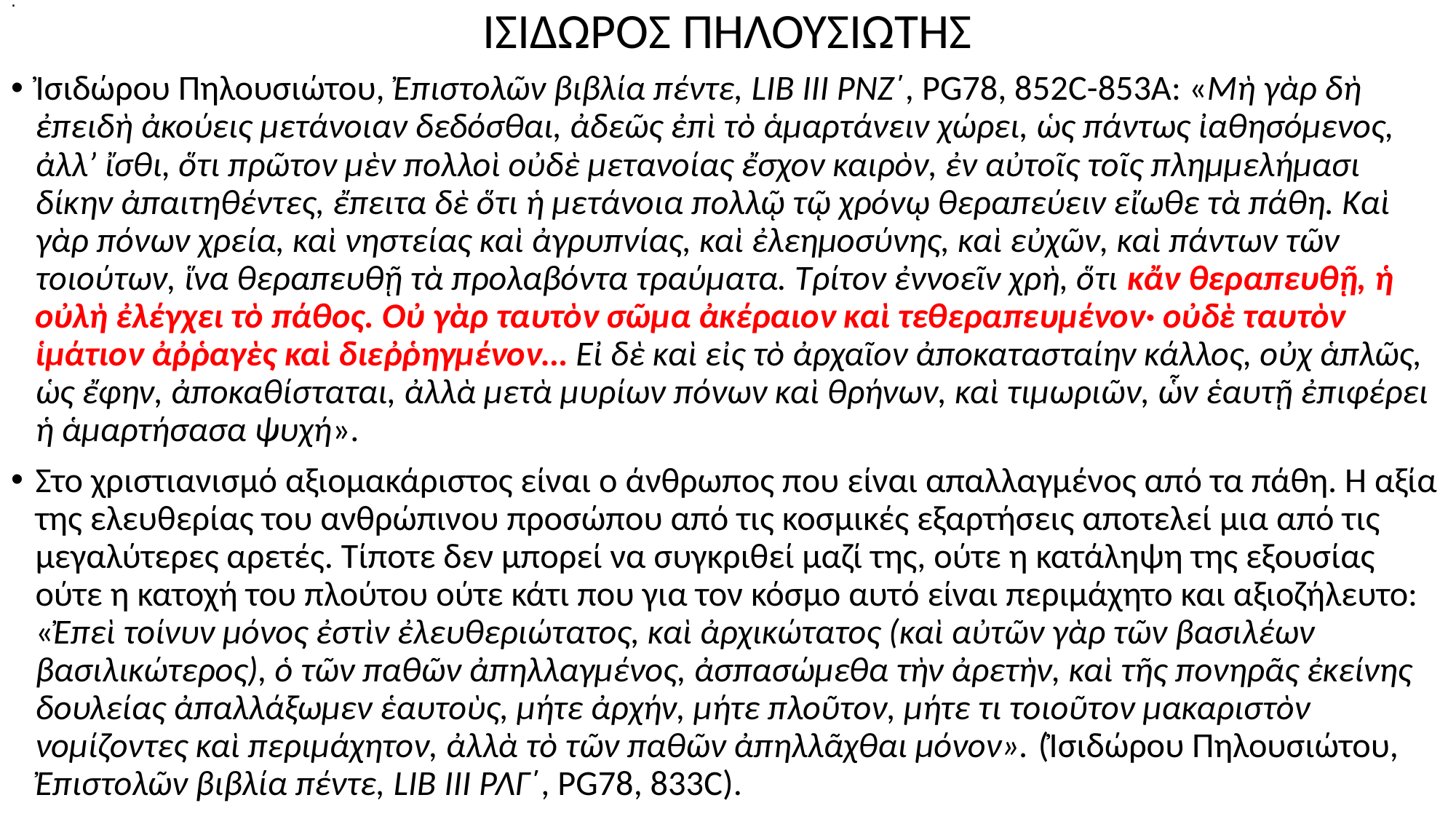

# ΙΣΙΔΩΡΟΣ ΠΗΛΟΥΣΙΩΤΗΣ
.
Ἰσιδώρου Πηλουσιώτου, Ἐπιστολῶν βιβλία πέντε, LIB ΙΙΙ ΡΝΖ΄, PG78, 852C-853A: «Μὴ γὰρ δὴ ἐπειδὴ ἀκούεις μετάνοιαν δεδόσθαι, ἀδεῶς ἐπὶ τὸ ἁμαρτάνειν χώρει, ὡς πάντως ἰαθησόμενος, ἀλλ’ ἴσθι, ὅτι πρῶτον μὲν πολλοὶ οὐδὲ μετανοίας ἔσχον καιρὸν, ἐν αὐτοῖς τοῖς πλημμελήμασι δίκην ἀπαιτηθέντες, ἔπειτα δὲ ὅτι ἡ μετάνοια πολλῷ τῷ χρόνῳ θεραπεύειν εἴωθε τὰ πάθη. Καὶ γὰρ πόνων χρεία, καὶ νηστείας καὶ ἀγρυπνίας, καὶ ἐλεημοσύνης, καὶ εὐχῶν, καὶ πάντων τῶν τοιούτων, ἵνα θεραπευθῇ τὰ προλαβόντα τραύματα. Τρίτον ἐννοεῖν χρὴ, ὅτι κἄν θεραπευθῇ, ἡ οὐλὴ ἐλέγχει τὸ πάθος. Οὐ γὰρ ταυτὸν σῶμα ἀκέραιον καὶ τεθεραπευμένον· οὐδὲ ταυτὸν ἱμάτιον ἀῤῥαγὲς καὶ διεῤῥηγμένον… Εἰ δὲ καὶ εἰς τὸ ἀρχαῖον ἀποκατασταίην κάλλος, οὐχ ἁπλῶς, ὡς ἔφην, ἀποκαθίσταται, ἀλλὰ μετὰ μυρίων πόνων καὶ θρήνων, καὶ τιμωριῶν, ὧν ἑαυτῇ ἐπιφέρει ἡ ἁμαρτήσασα ψυχή».
Στο χριστιανισμό αξιομακάριστος είναι ο άνθρωπος που είναι απαλλαγμένος από τα πάθη. Η αξία της ελευθερίας του ανθρώπινου προσώπου από τις κοσμικές εξαρτήσεις αποτελεί μια από τις μεγαλύτερες αρετές. Τίποτε δεν μπορεί να συγκριθεί μαζί της, ούτε η κατάληψη της εξουσίας ούτε η κατοχή του πλούτου ούτε κάτι που για τον κόσμο αυτό είναι περιμάχητο και αξιοζήλευτο: «Ἐπεὶ τοίνυν μόνος ἐστὶν ἐλευθεριώτατος, καὶ ἀρχικώτατος (καὶ αὐτῶν γὰρ τῶν βασιλέων βασιλικώτερος), ὁ τῶν παθῶν ἀπηλλαγμένος, ἀσπασώμεθα τὴν ἀρετὴν, καὶ τῆς πονηρᾶς ἐκείνης δουλείας ἀπαλλάξωμεν ἑαυτοὺς, μήτε ἀρχήν, μήτε πλοῦτον, μήτε τι τοιοῦτον μακαριστὸν νομίζοντες καὶ περιμάχητον, ἀλλὰ τὸ τῶν παθῶν ἀπηλλᾶχθαι μόνον». (Ἰσιδώρου Πηλουσιώτου, Ἐπιστολῶν βιβλία πέντε, LIB ΙΙΙ ΡΛΓ΄, PG78, 833C).